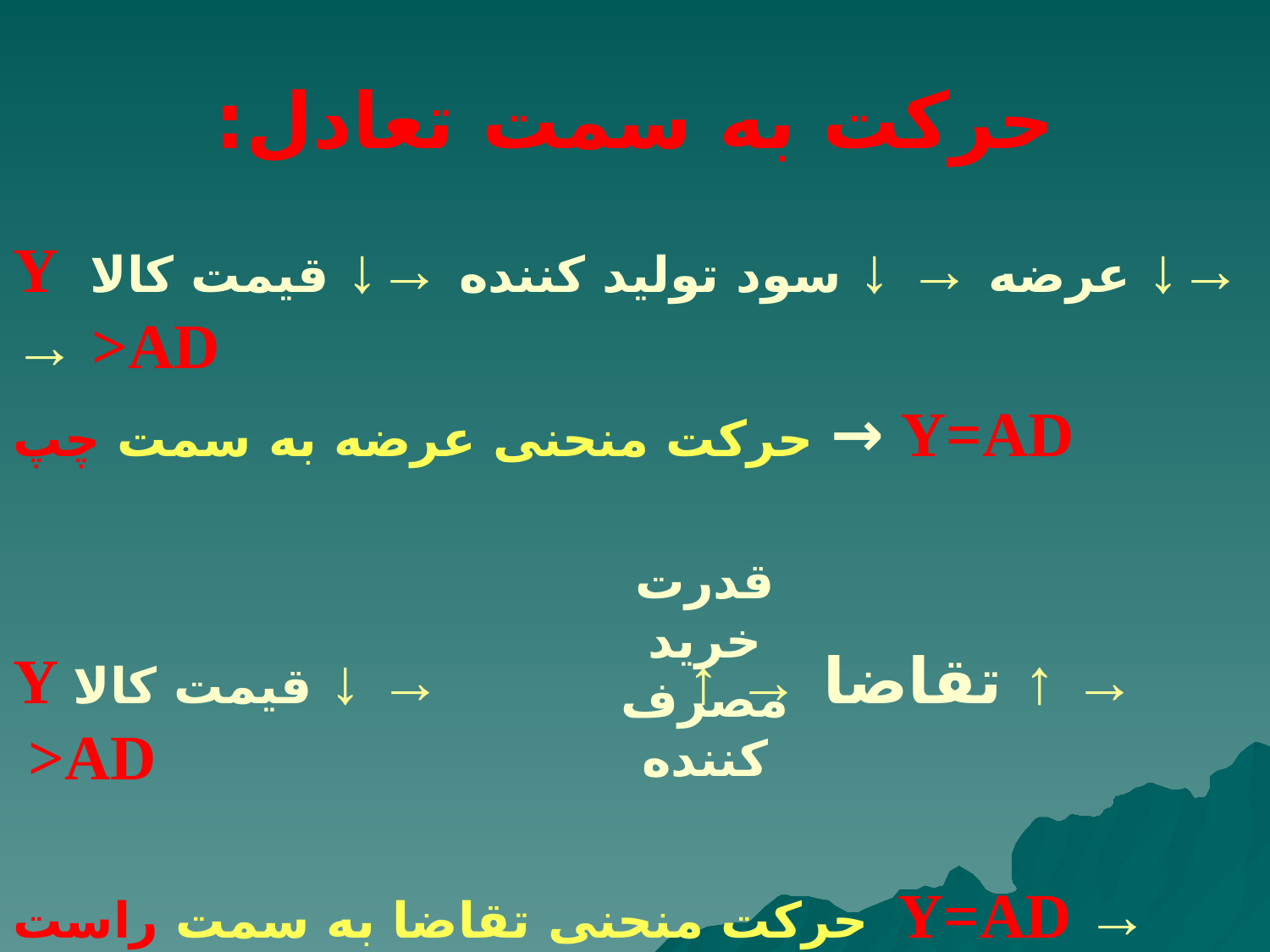

# حرکت به سمت تعادل:
→↓ عرضه → ↓ سود تولید کننده →↓ قیمت کالا  Y >AD →
Y=AD → حرکت منحنی عرضه به سمت چپ

→ ↑ تقاضا → ↑              → ↓ قیمت کالا Y >AD

→ Y=AD  حرکت منحنی تقاضا به سمت راست
قدرت خرید مصرف کننده